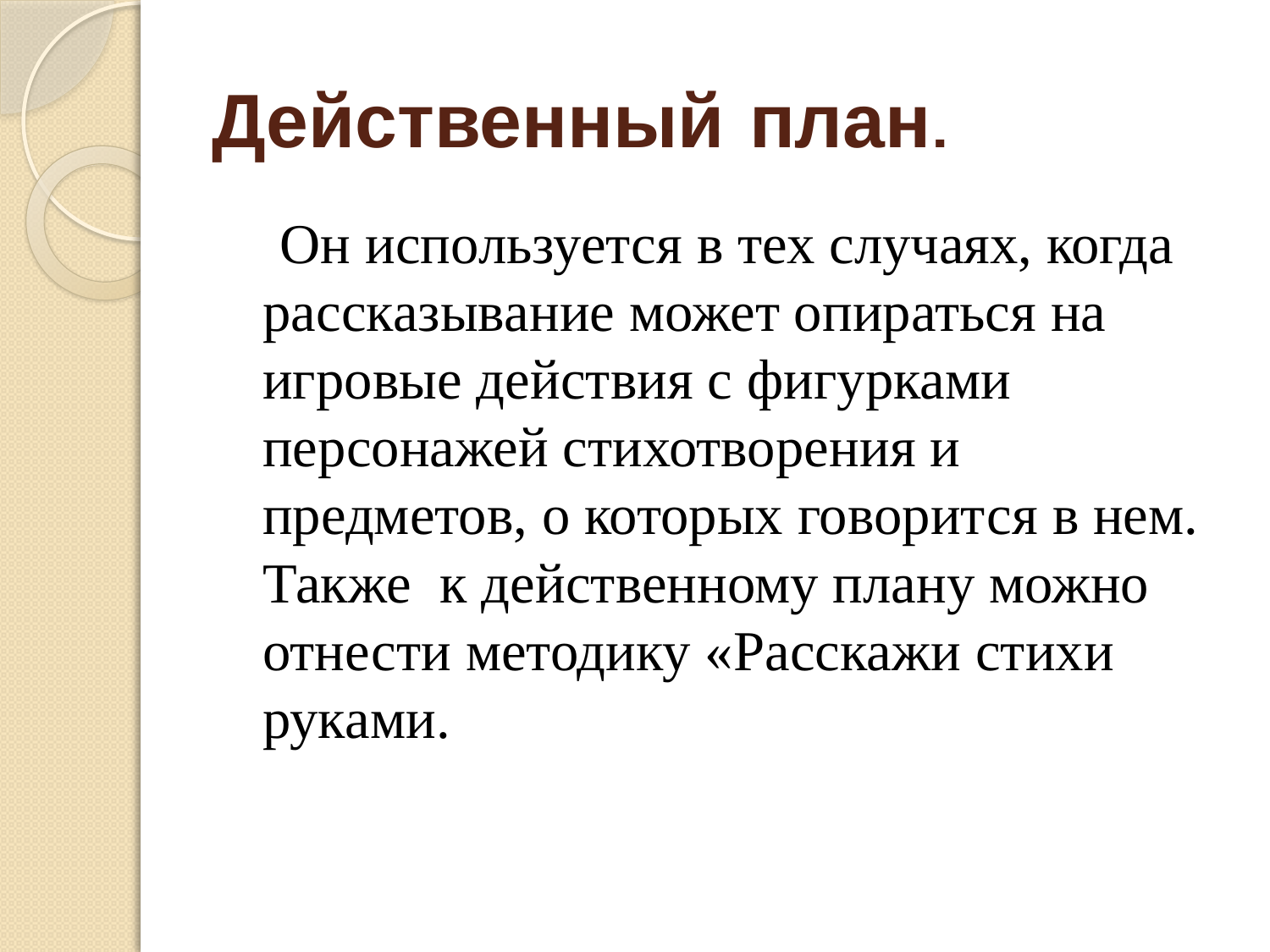

# Действенный план.
    Он используется в тех случаях, когда рассказывание может опираться на игровые действия с фигурками персонажей стихотворения и предметов, о которых говорит­ся в нем. Также  к действенному плану можно отнести методику «Расскажи стихи руками.